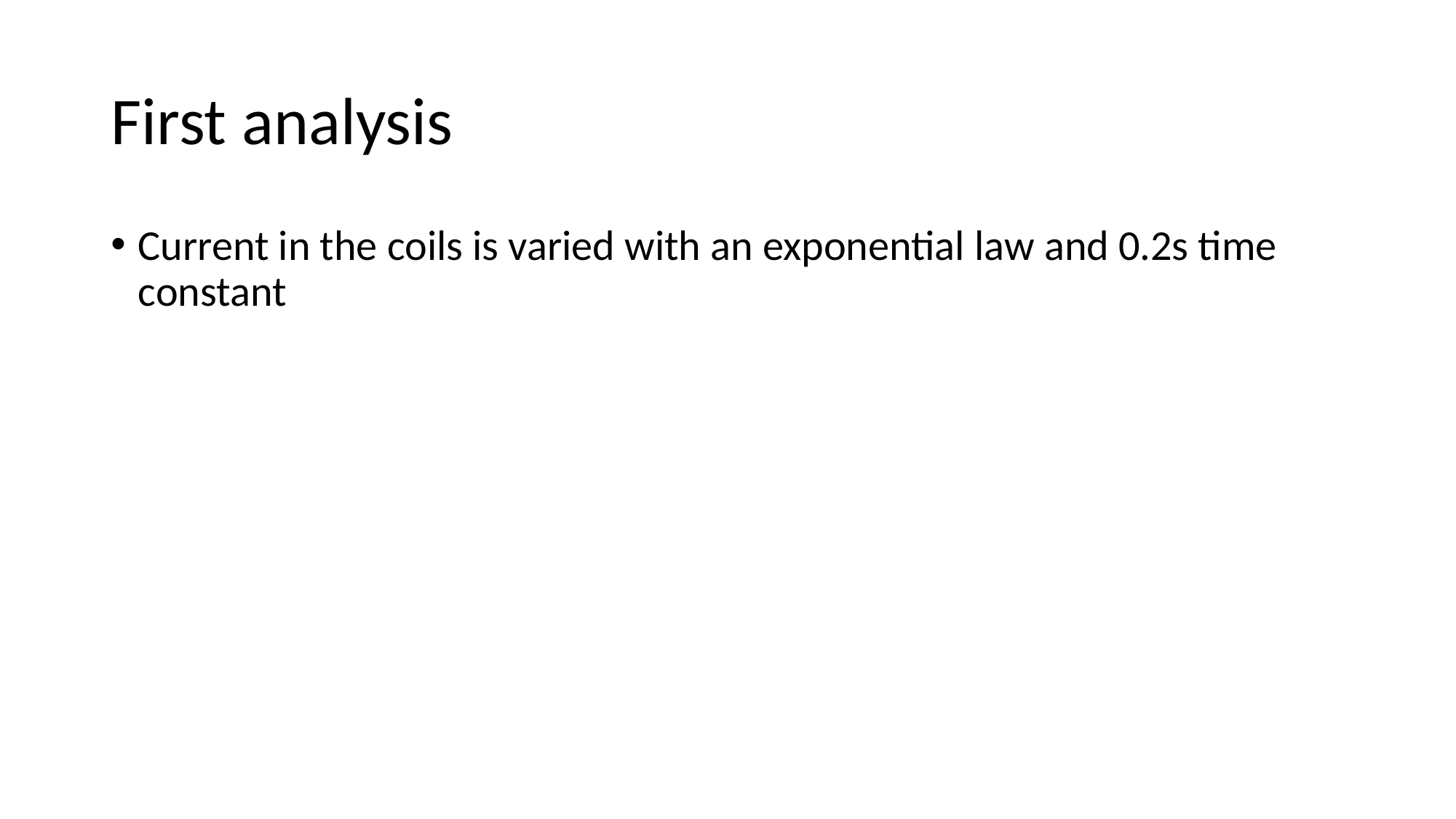

# First analysis
Current in the coils is varied with an exponential law and 0.2s time constant